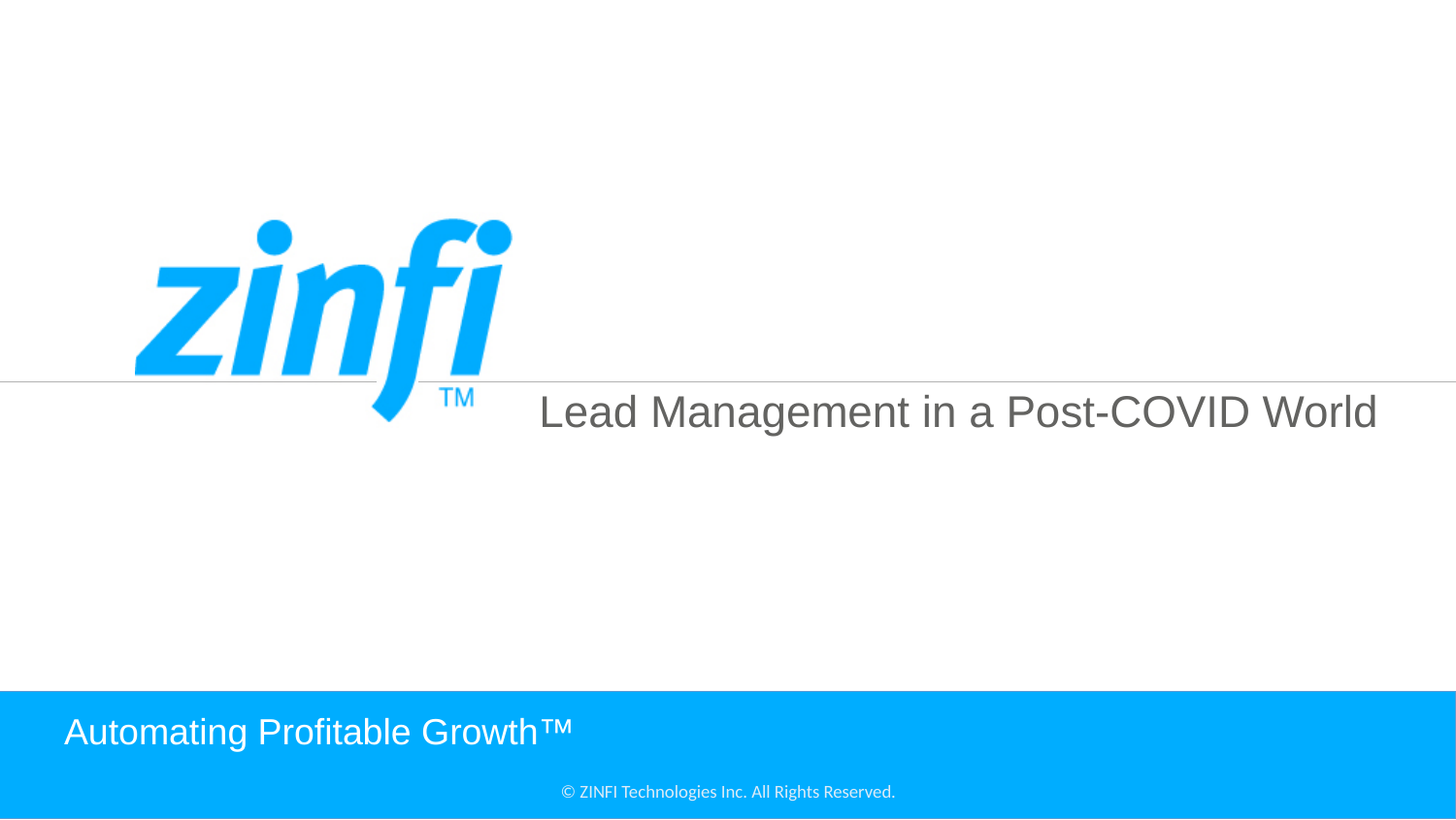

Lead Management in a Post-COVID World
# Automating Profitable Growth™